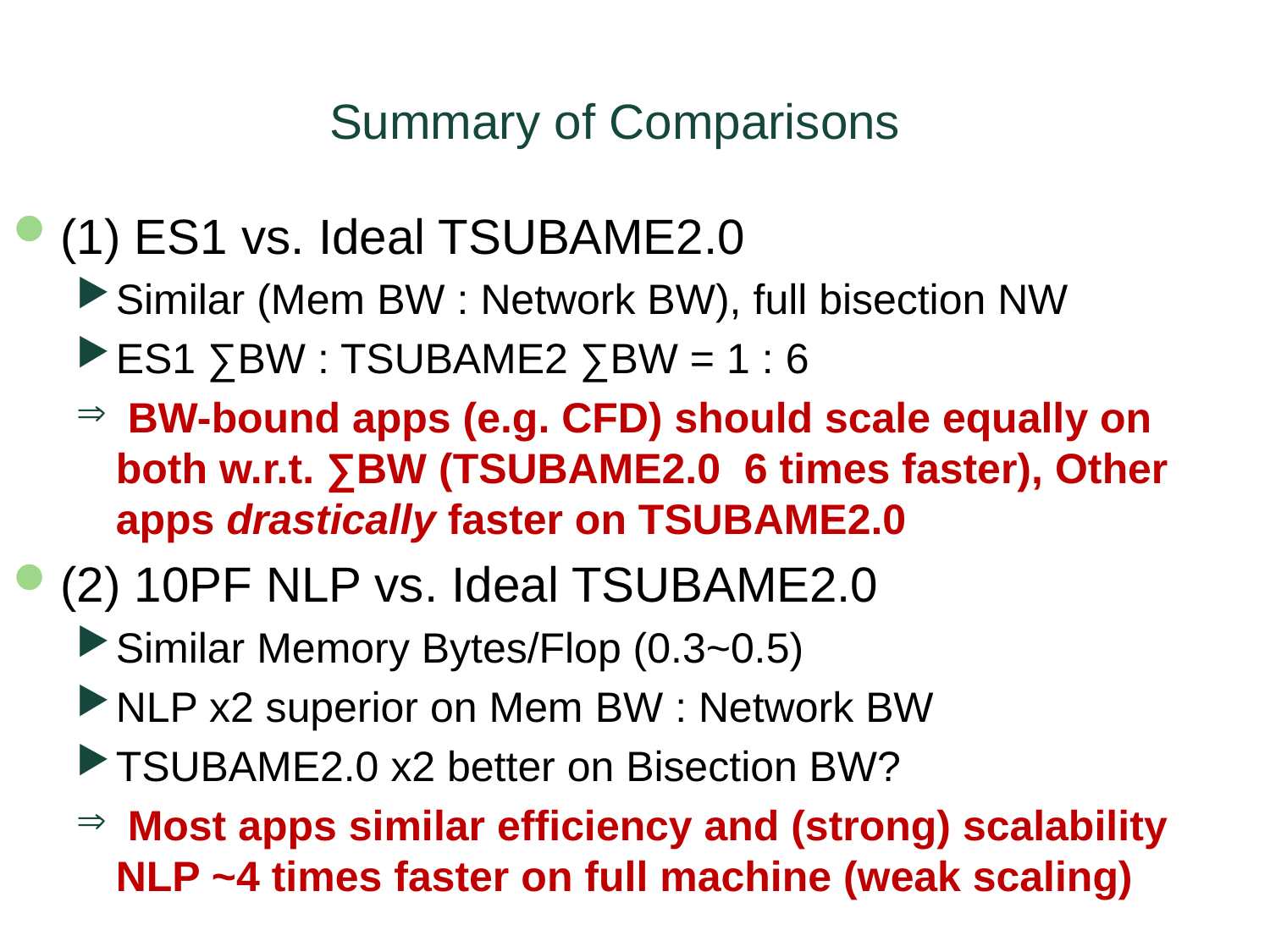

# Summary of Comparisons
(1) ES1 vs. Ideal TSUBAME2.0
Similar (Mem BW : Network BW), full bisection NW
ES1 ∑BW : TSUBAME2 ∑BW = 1 : 6
 BW-bound apps (e.g. CFD) should scale equally on both w.r.t. ∑BW (TSUBAME2.0  6 times faster), Other apps drastically faster on TSUBAME2.0
(2) 10PF NLP vs. Ideal TSUBAME2.0
Similar Memory Bytes/Flop (0.3~0.5)
NLP x2 superior on Mem BW : Network BW
TSUBAME2.0 x2 better on Bisection BW?
 Most apps similar efficiency and (strong) scalability
NLP ~4 times faster on full machine (weak scaling)